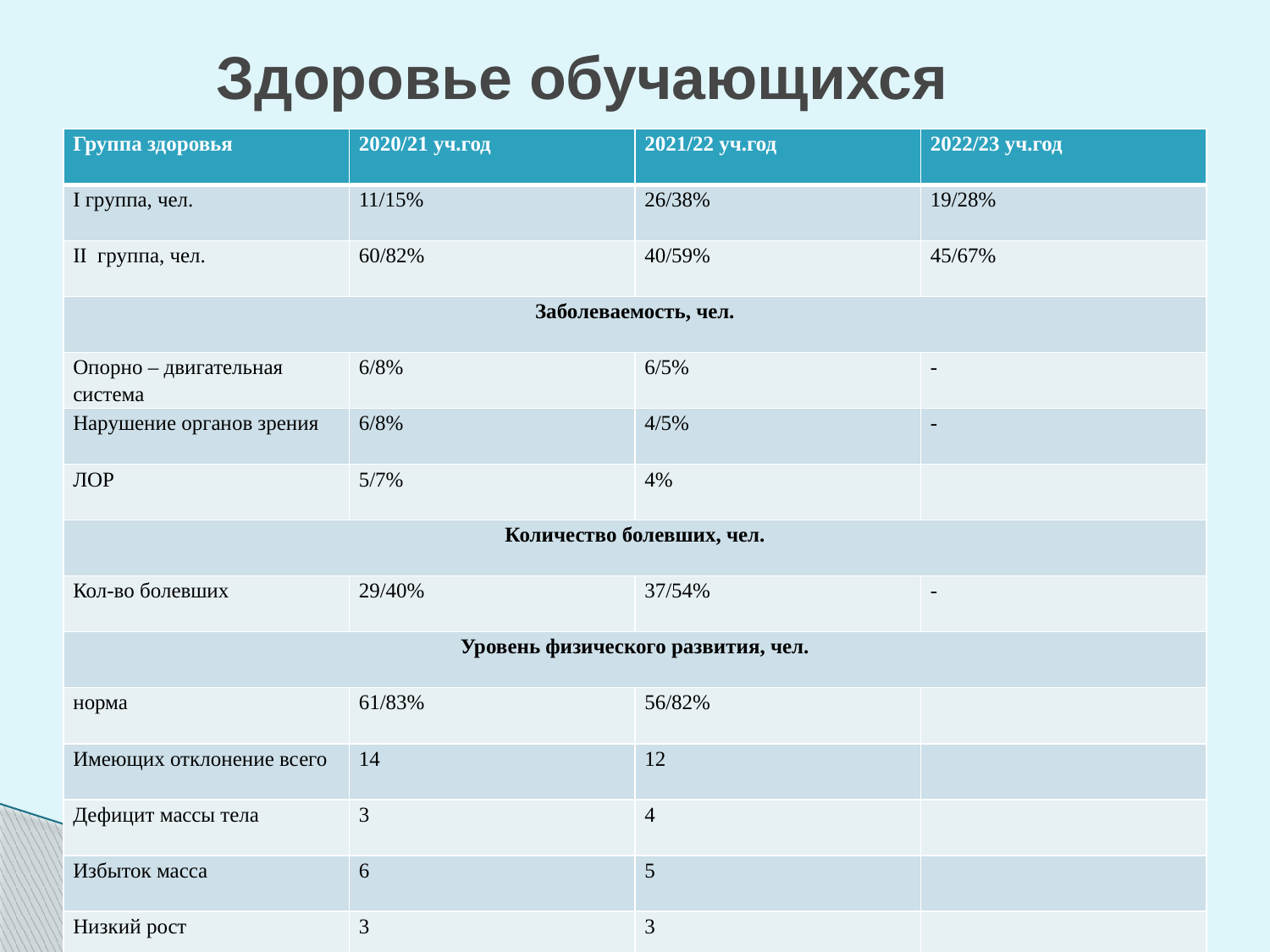

# Здоровье обучающихся
| Группа здоровья | 2020/21 уч.год | 2021/22 уч.год | 2022/23 уч.год |
| --- | --- | --- | --- |
| I группа, чел. | 11/15% | 26/38% | 19/28% |
| II группа, чел. | 60/82% | 40/59% | 45/67% |
| Заболеваемость, чел. |  |  |  |
| Опорно – двигательная система | 6/8% | 6/5% | - |
| Нарушение органов зрения | 6/8% | 4/5% | - |
| ЛОР | 5/7% | 4% |  |
| Количество болевших, чел. |  |  |  |
| Кол-во болевших | 29/40% | 37/54% | - |
| Уровень физического развития, чел. |  |  |  |
| норма | 61/83% | 56/82% |  |
| Имеющих отклонение всего | 14 | 12 |  |
| Дефицит массы тела | 3 | 4 |  |
| Избыток масса | 6 | 5 |  |
| Низкий рост | 3 | 3 |  |